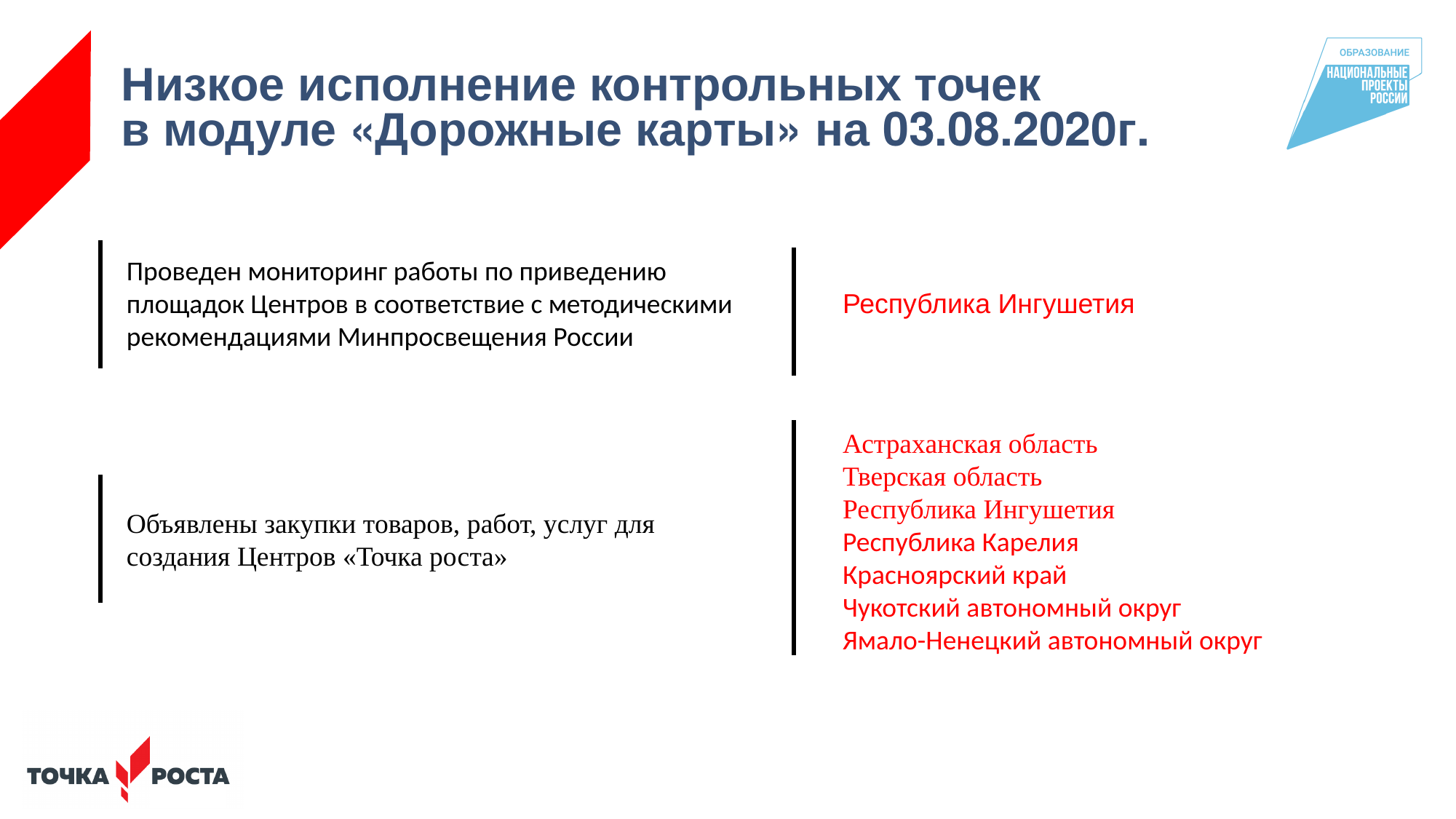

# Низкое исполнение контрольных точек в модуле «Дорожные карты» на 03.08.2020г.
Проведен мониторинг работы по приведению площадок Центров в соответствие с методическими рекомендациями Минпросвещения России
Республика Ингушетия
Астраханская область
Тверская область
Республика Ингушетия
Республика Карелия
Красноярский край
Чукотский автономный округ
Ямало-Ненецкий автономный округ

Объявлены закупки товаров, работ, услуг для создания Центров «Точка роста»